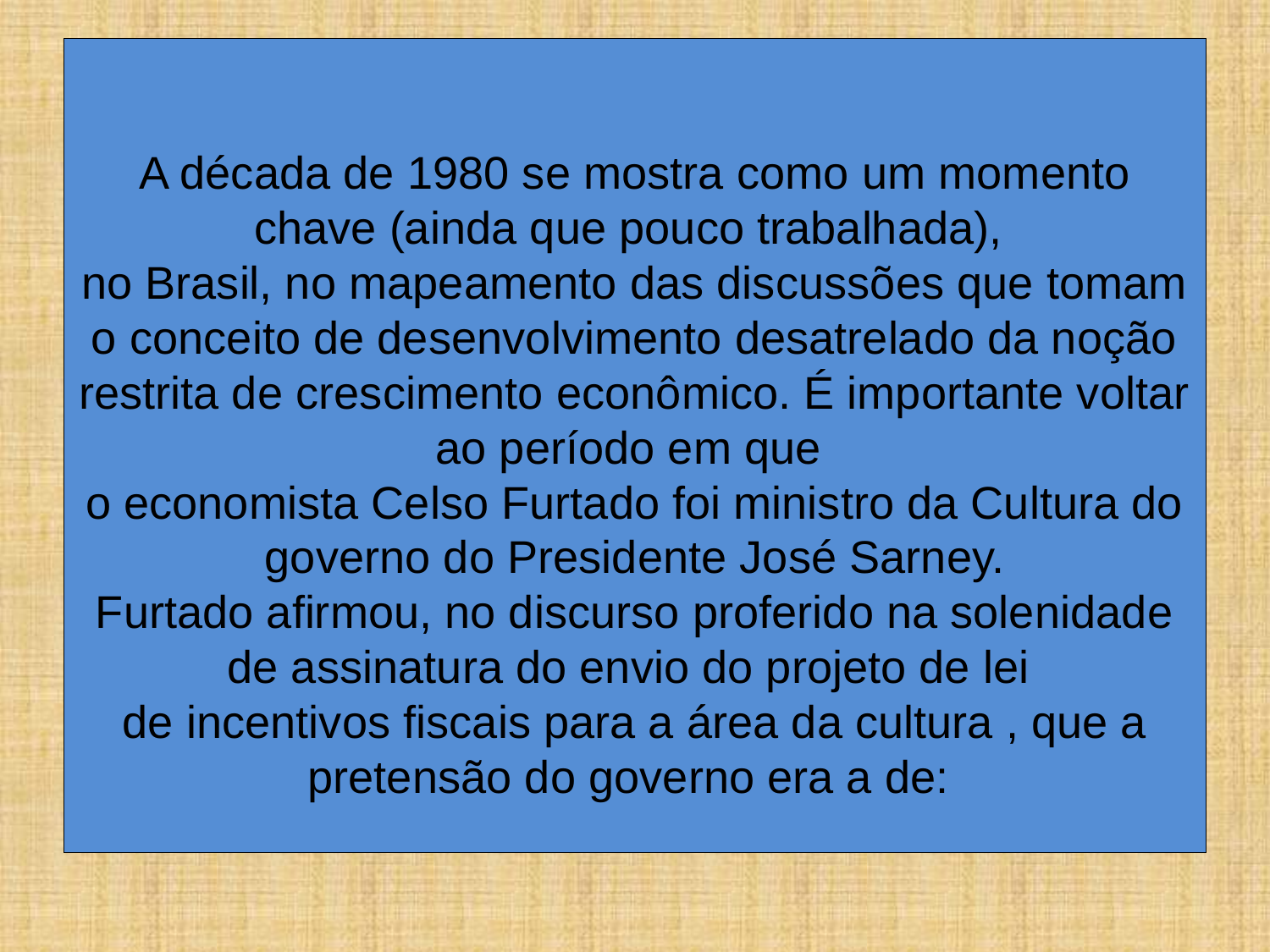

# A década de 1980 se mostra como um momento chave (ainda que pouco trabalhada), no Brasil, no mapeamento das discussões que tomam o conceito de desenvolvimento desatrelado da noção restrita de crescimento econômico. É importante voltar ao período em que o economista Celso Furtado foi ministro da Cultura do governo do Presidente José Sarney. Furtado afirmou, no discurso proferido na solenidade de assinatura do envio do projeto de lei de incentivos fiscais para a área da cultura , que a pretensão do governo era a de: